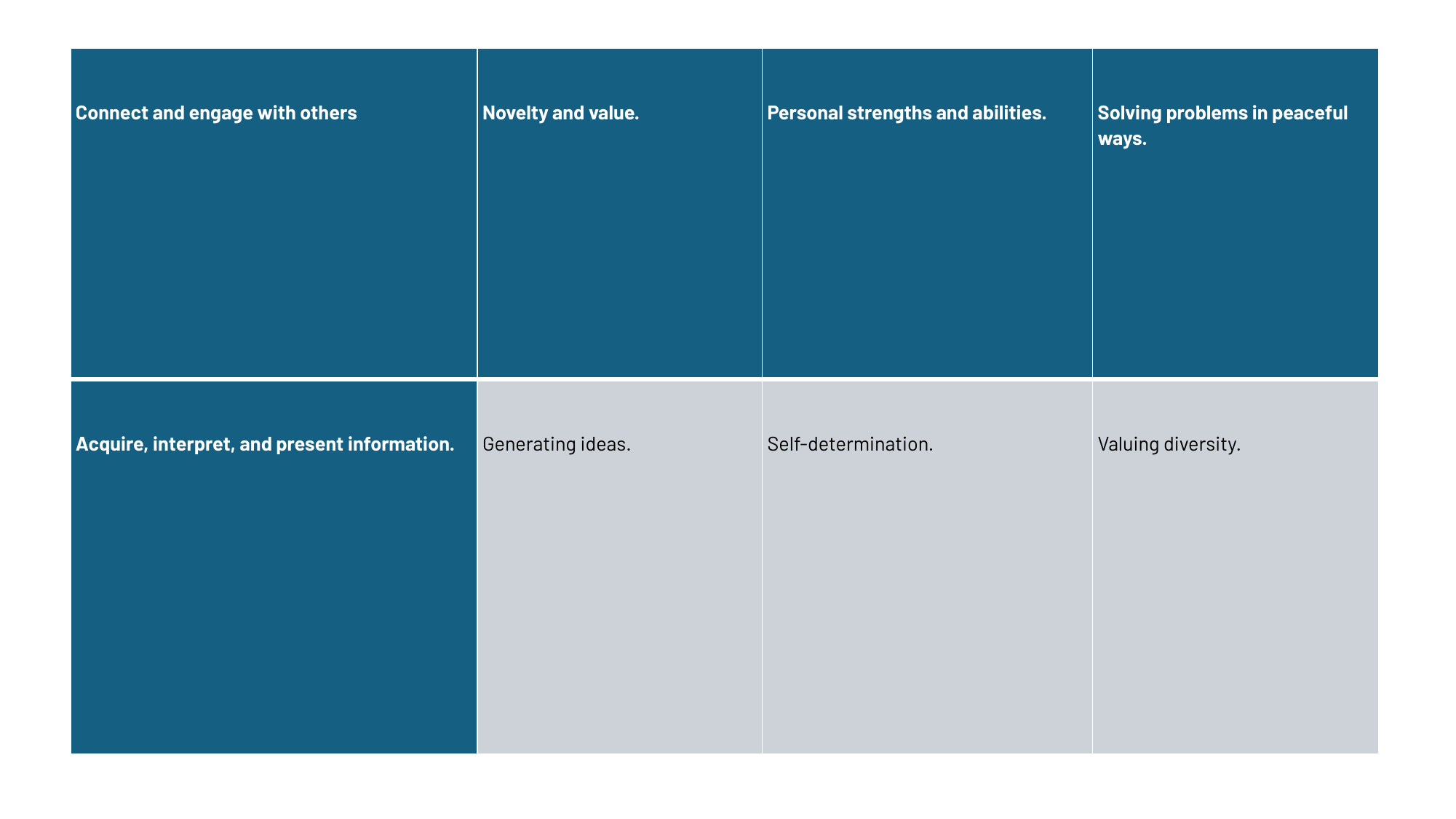

| Connect and engage with others | Novelty and value. | Personal strengths and abilities. | Solving problems in peaceful ways. |
| --- | --- | --- | --- |
| Acquire, interpret, and present information. | Generating ideas. | Self-determination. | Valuing diversity. |